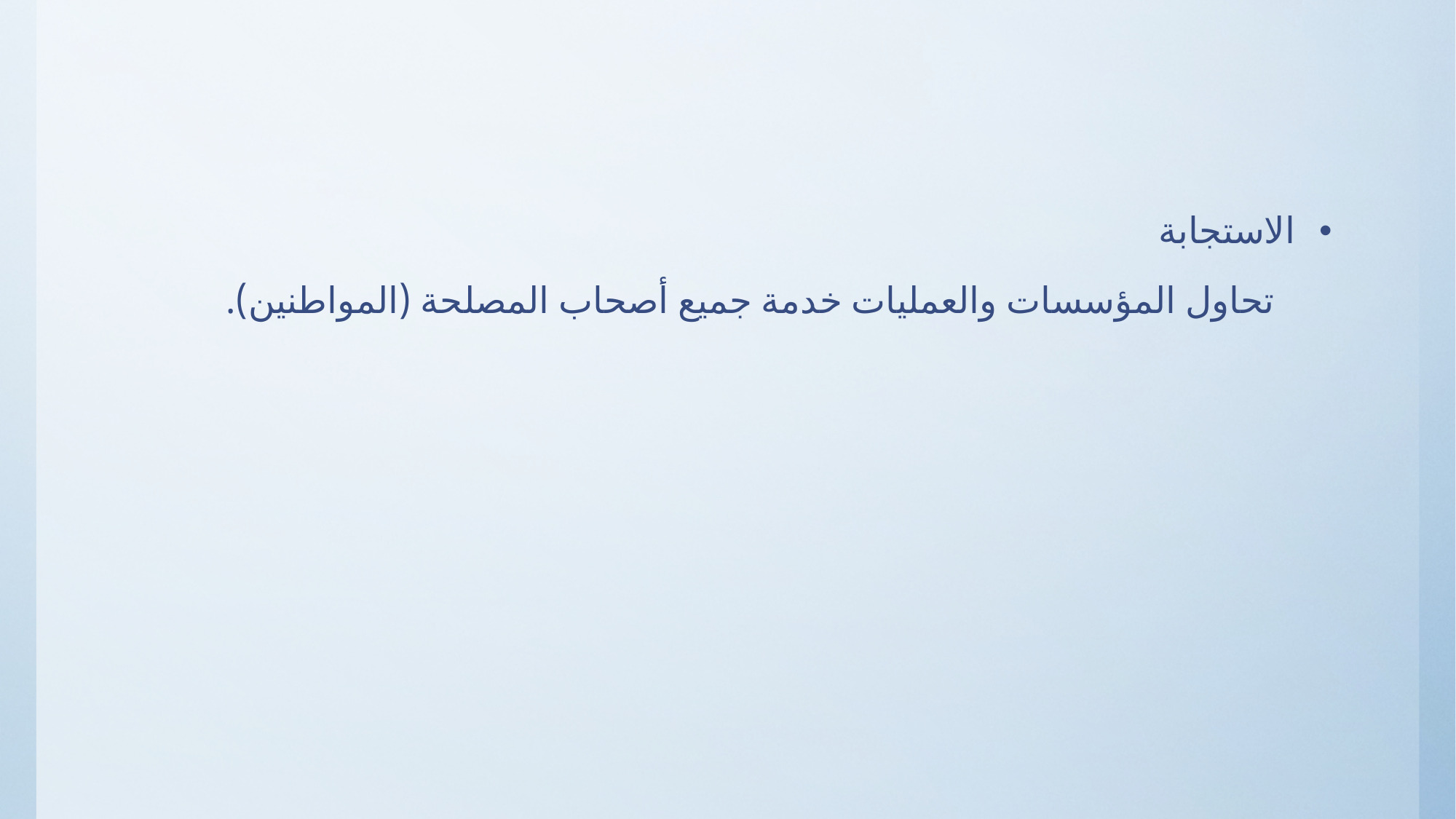

الاستجابة
      تحاول المؤسسات والعمليات خدمة جميع أصحاب المصلحة (المواطنين).